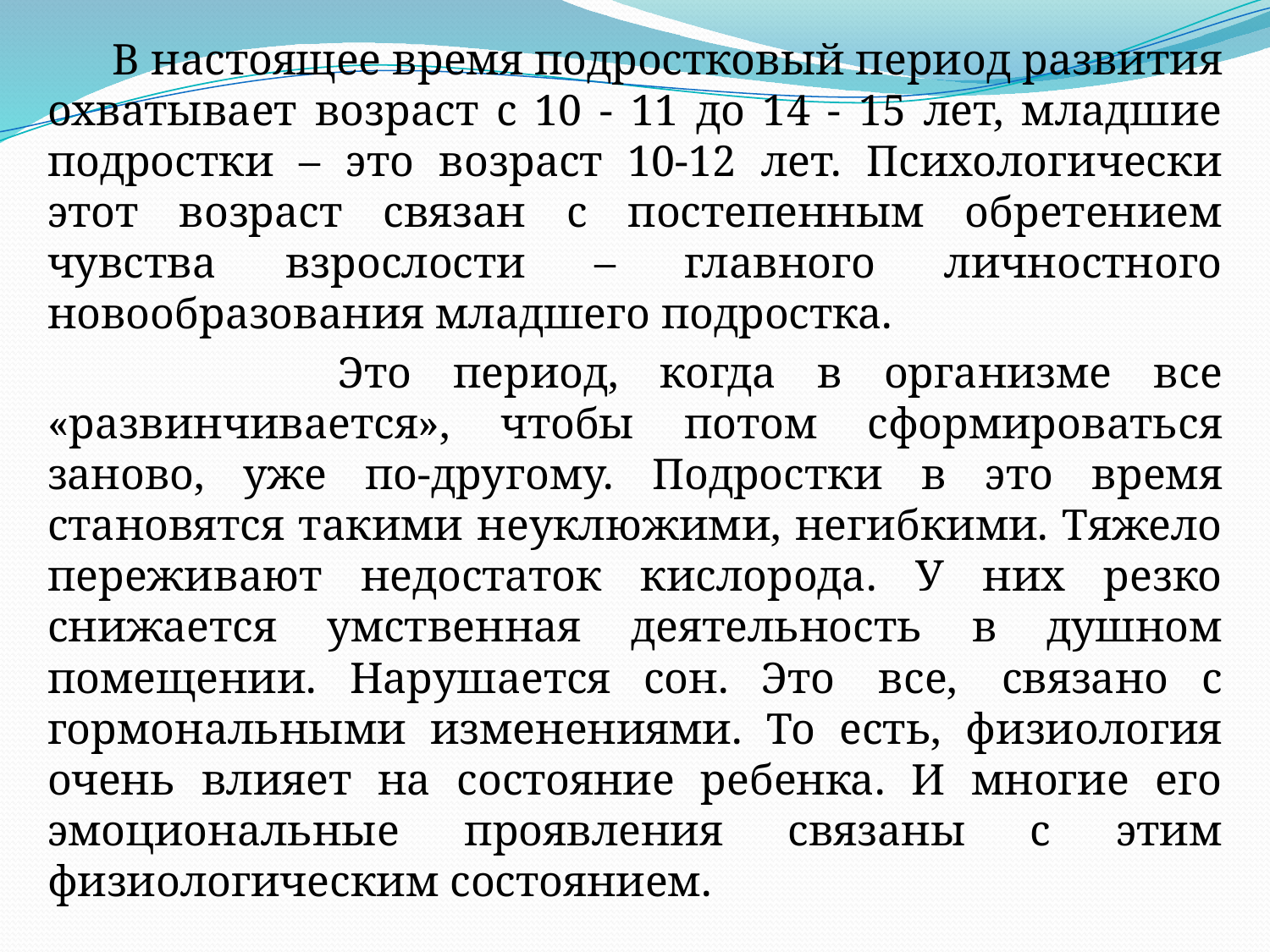

В настоящее время подростковый период развития охватывает возраст с 10 - 11 до 14 - 15 лет, младшие подростки – это возраст 10-12 лет. Психологически этот возраст связан с постепенным обретением чувства взрослости – главного личностного новообразования младшего подростка.
       Это период, когда в организме все «развинчивается», чтобы потом сформироваться заново, уже по-другому. Подростки в это время становятся такими неуклюжими, негибкими. Тяжело переживают недостаток кислорода. У них резко снижается умственная деятельность в душном помещении. Нарушается сон. Это  все,  связано с гормональными изменениями. То есть, физиология очень влияет на состояние ребенка. И многие его эмоциональные проявления связаны с этим физиологическим состоянием.